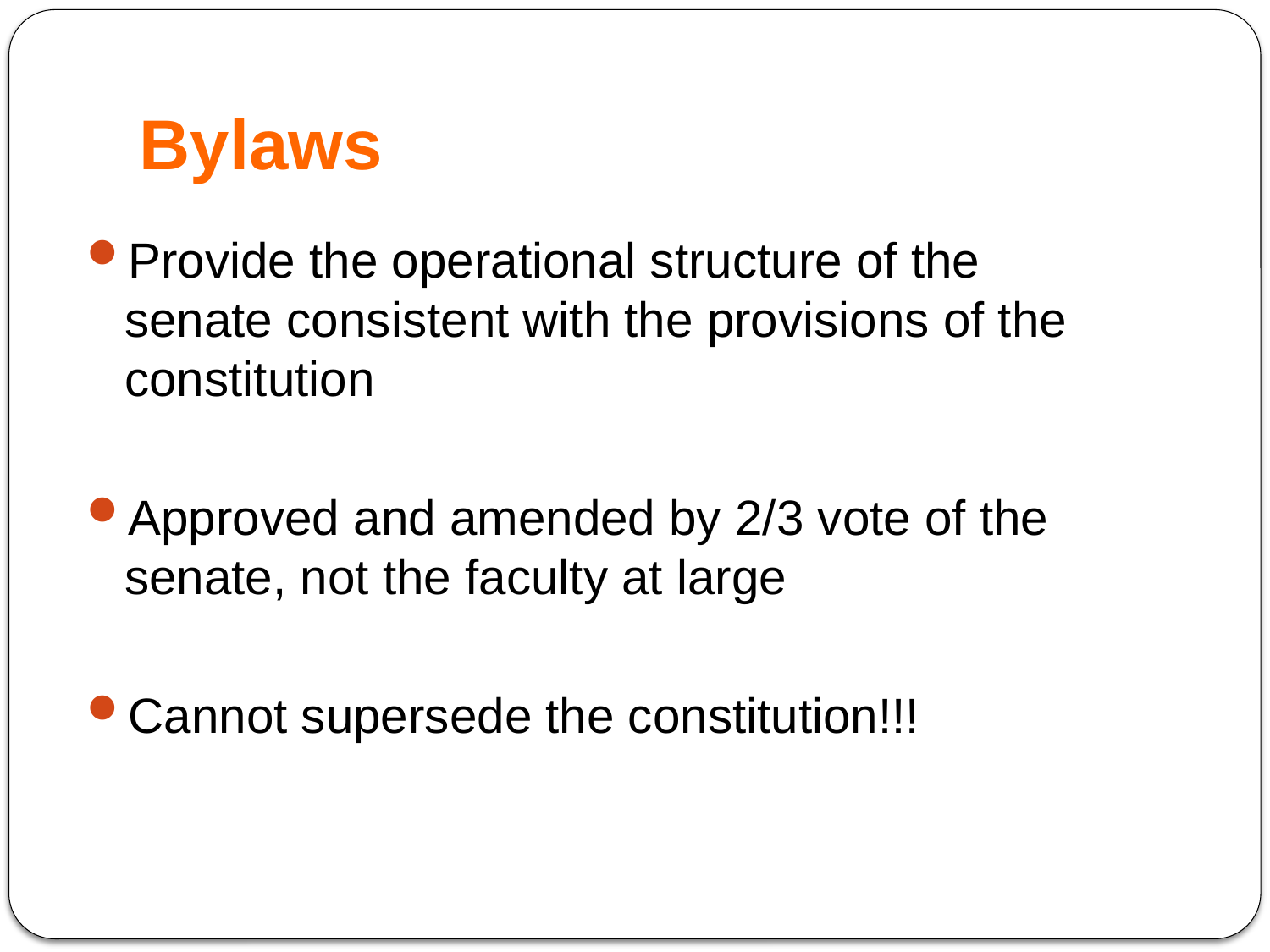

# Bylaws
Provide the operational structure of the senate consistent with the provisions of the constitution

Approved and amended by 2/3 vote of the senate, not the faculty at large

Cannot supersede the constitution!!!